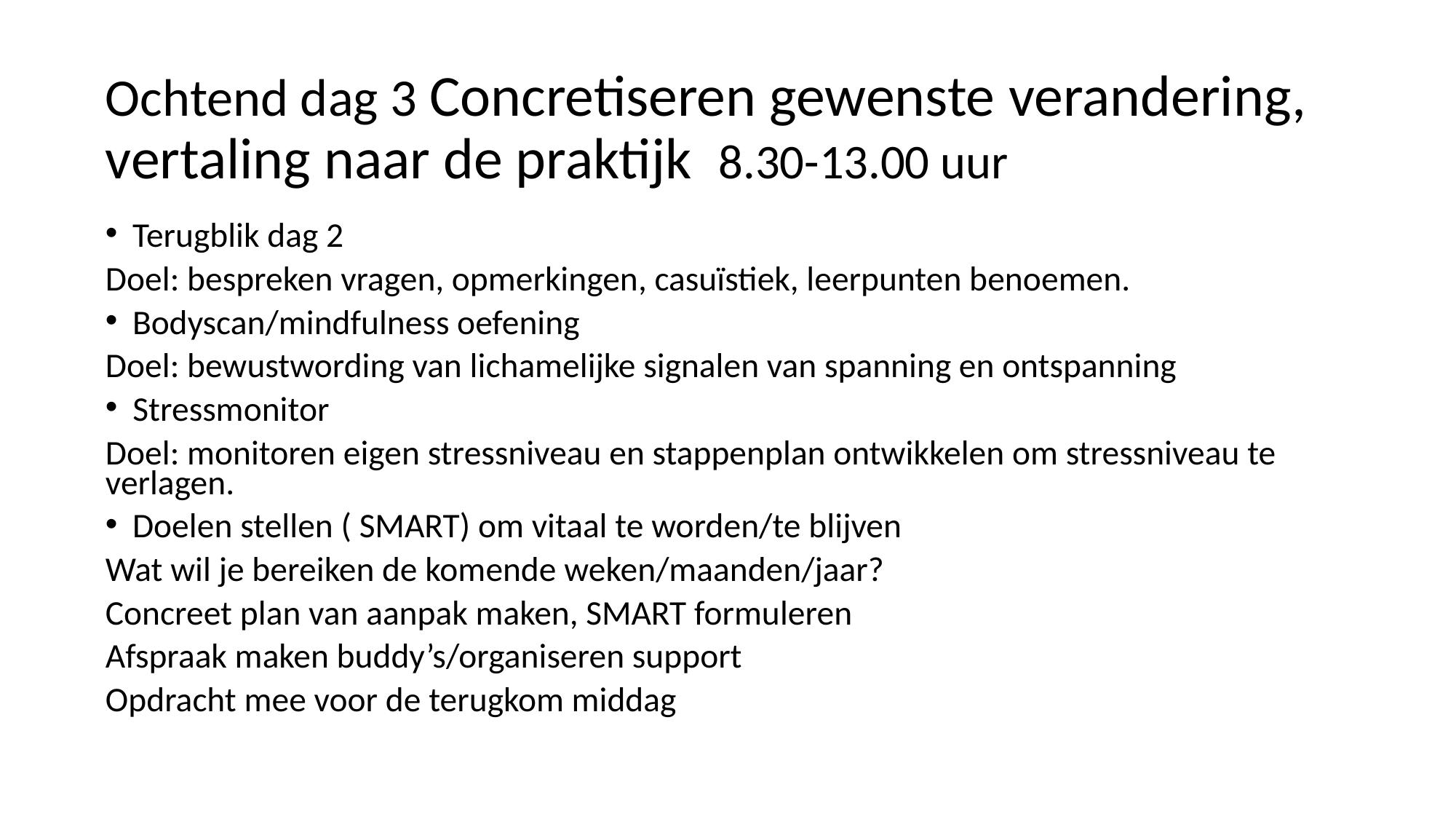

# Ochtend dag 3 Concretiseren gewenste verandering, vertaling naar de praktijk  8.30-13.00 uur
Terugblik dag 2
Doel: bespreken vragen, opmerkingen, casuïstiek, leerpunten benoemen.
Bodyscan/mindfulness oefening
Doel: bewustwording van lichamelijke signalen van spanning en ontspanning
Stressmonitor
Doel: monitoren eigen stressniveau en stappenplan ontwikkelen om stressniveau te verlagen.
Doelen stellen ( SMART) om vitaal te worden/te blijven
Wat wil je bereiken de komende weken/maanden/jaar?
Concreet plan van aanpak maken, SMART formuleren
Afspraak maken buddy’s/organiseren support
Opdracht mee voor de terugkom middag